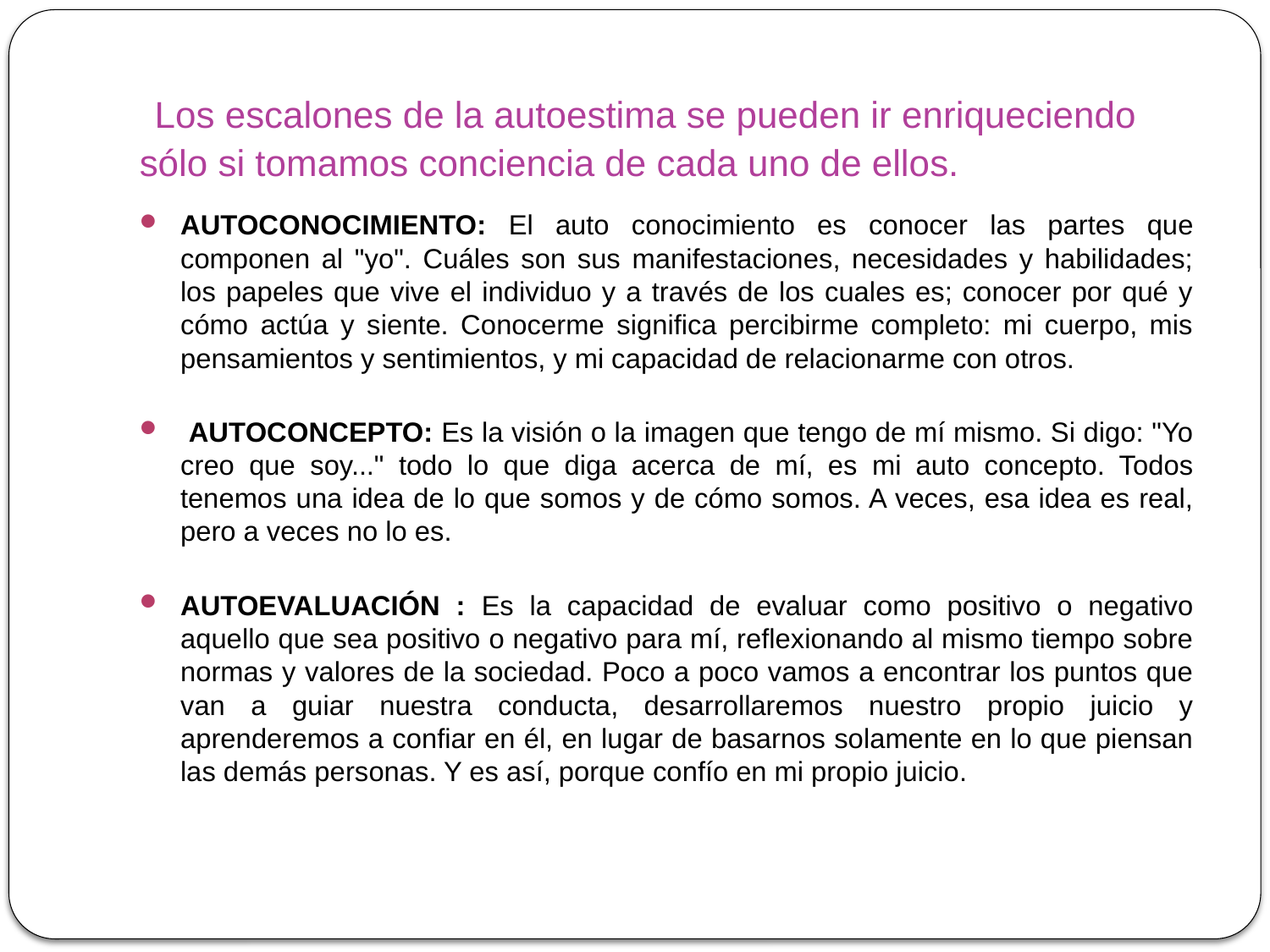

# Los escalones de la autoestima se pueden ir enriqueciendo sólo si tomamos conciencia de cada uno de ellos.
AUTOCONOCIMIENTO: El auto conocimiento es conocer las partes que componen al "yo". Cuáles son sus manifestaciones, necesidades y habilidades; los papeles que vive el individuo y a través de los cuales es; conocer por qué y cómo actúa y siente. Conocerme significa percibirme completo: mi cuerpo, mis pensamientos y sentimientos, y mi capacidad de relacionarme con otros.

 AUTOCONCEPTO: Es la visión o la imagen que tengo de mí mismo. Si digo: "Yo creo que soy..." todo lo que diga acerca de mí, es mi auto concepto. Todos tenemos una idea de lo que somos y de cómo somos. A veces, esa idea es real, pero a veces no lo es.

AUTOEVALUACIÓN : Es la capacidad de evaluar como positivo o negativo aquello que sea positivo o negativo para mí, reflexionando al mismo tiempo sobre normas y valores de la sociedad. Poco a poco vamos a encontrar los puntos que van a guiar nuestra conducta, desarrollaremos nuestro propio juicio y aprenderemos a confiar en él, en lugar de basarnos solamente en lo que piensan las demás personas. Y es así, porque confío en mi propio juicio.